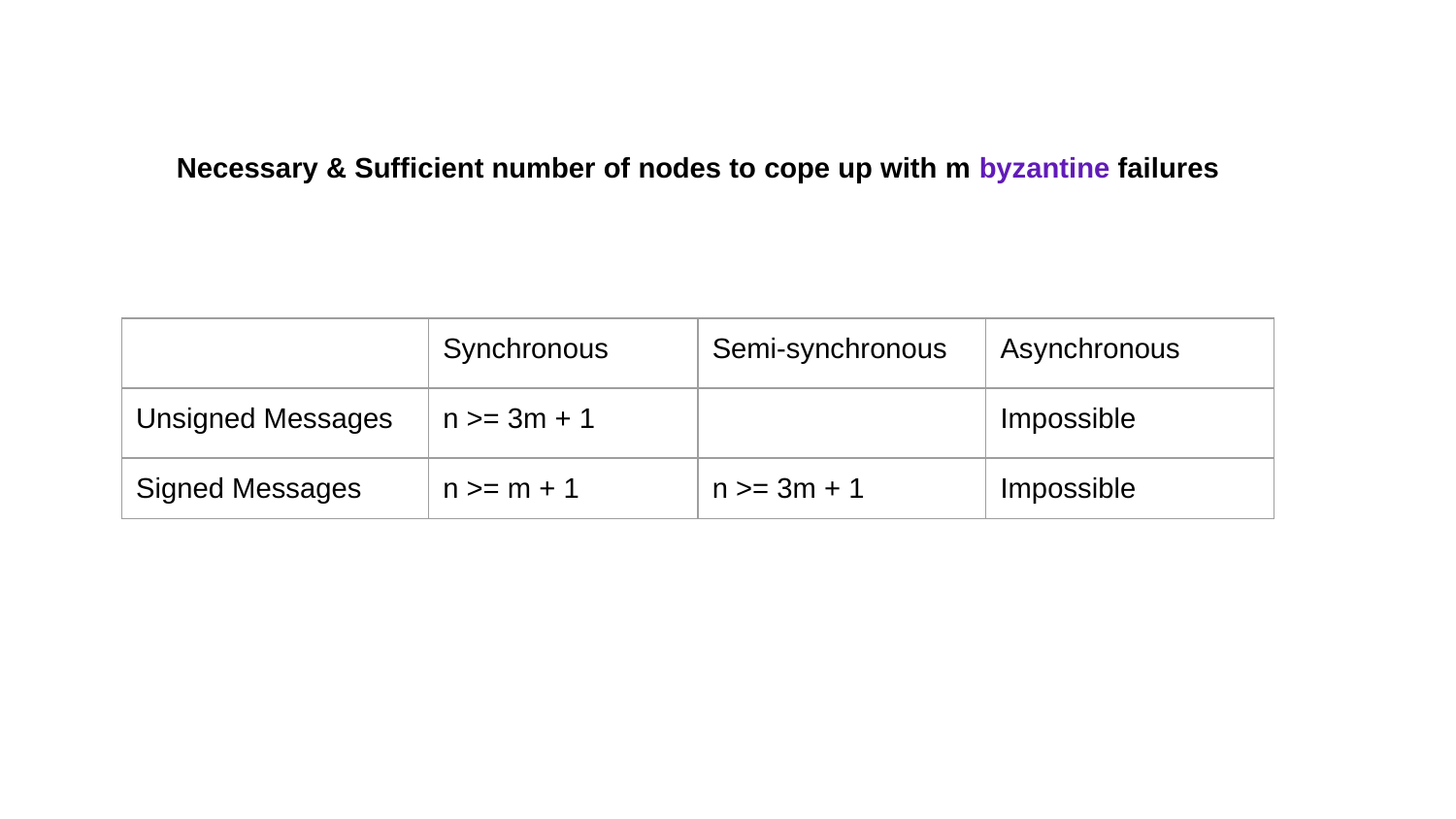

Necessary & Sufficient number of nodes to cope up with m byzantine failures
|  | Synchronous | Semi-synchronous | Asynchronous |
| --- | --- | --- | --- |
| Unsigned Messages | n >= 3m + 1 |  | Impossible |
| Signed Messages | n >= m + 1 | n >= 3m + 1 | Impossible |